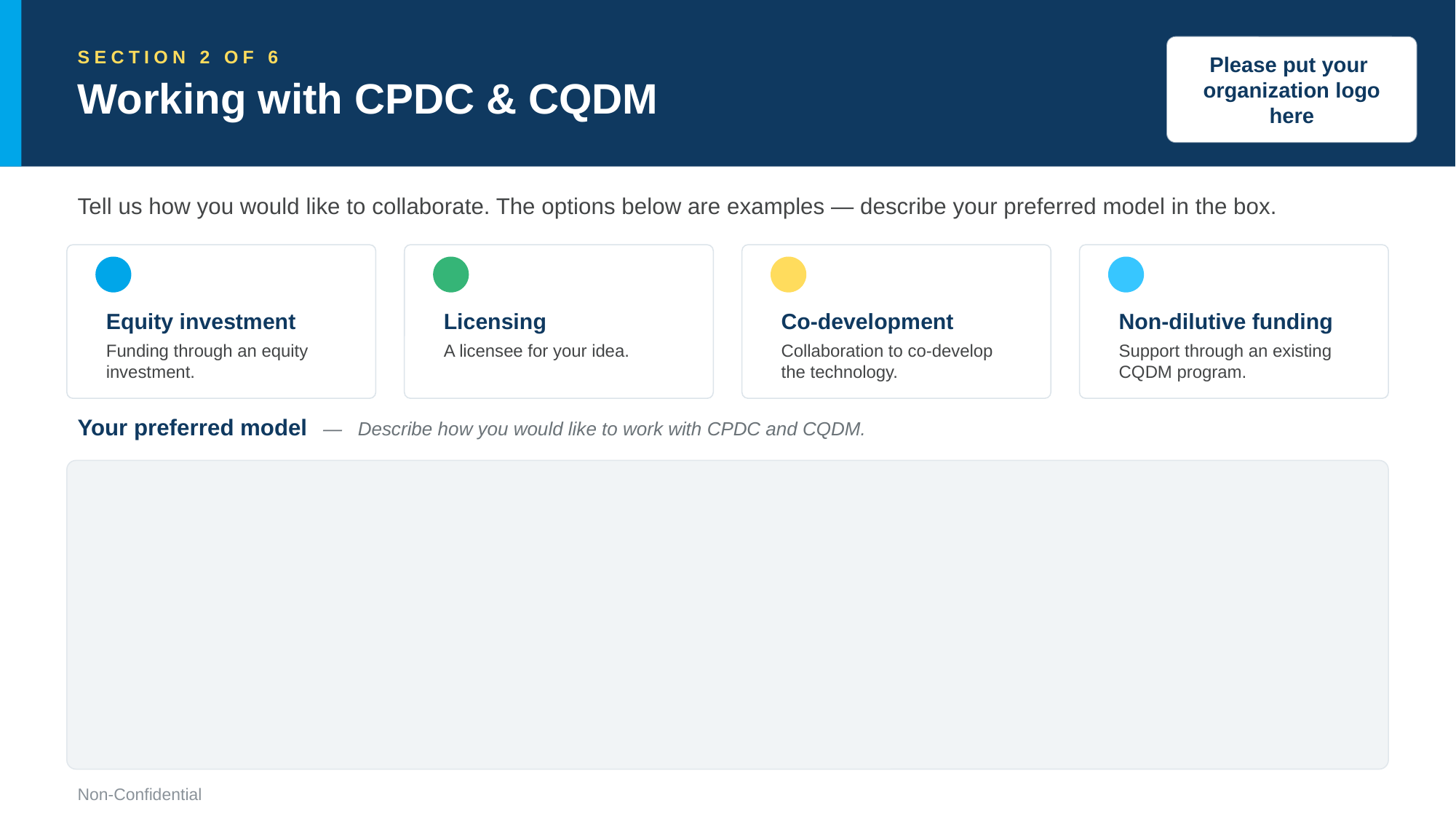

SECTION 2 OF 6
Working with CPDC & CQDM
Please put your  organization logo here
Tell us how you would like to collaborate. The options below are examples — describe your preferred model in the box.

Equity investment
Funding through an equity investment.
Licensing
A licensee for your idea.
Co-development
Collaboration to co-develop the technology.
Non-dilutive funding
Support through an existing CQDM program.
Your preferred model   —   Describe how you would like to work with CPDC and CQDM.

Non-Confidential